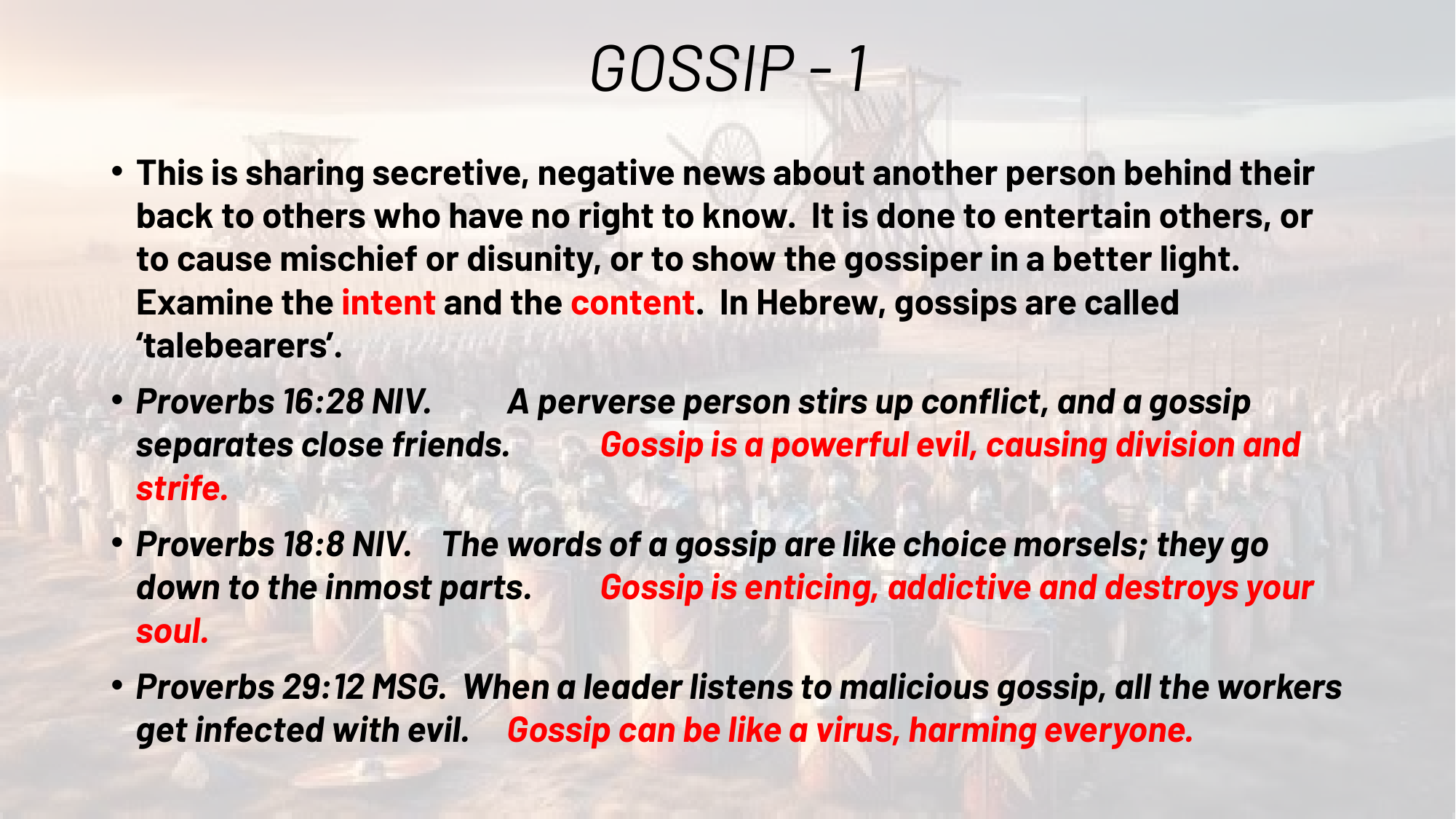

# GOSSIP - 1
This is sharing secretive, negative news about another person behind their back to others who have no right to know.  It is done to entertain others, or to cause mischief or disunity, or to show the gossiper in a better light.  Examine the intent and the content.  In Hebrew, gossips are called ‘talebearers’.
Proverbs 16:28 NIV.  	A perverse person stirs up conflict, and a gossip separates close friends.		Gossip is a powerful evil, causing division and strife.
Proverbs 18:8 NIV.    The words of a gossip are like choice morsels; they go down to the inmost parts.		Gossip is enticing, addictive and destroys your soul.
Proverbs 29:12 MSG.  When a leader listens to malicious gossip, all the workers get infected with evil. 		Gossip can be like a virus, harming everyone.